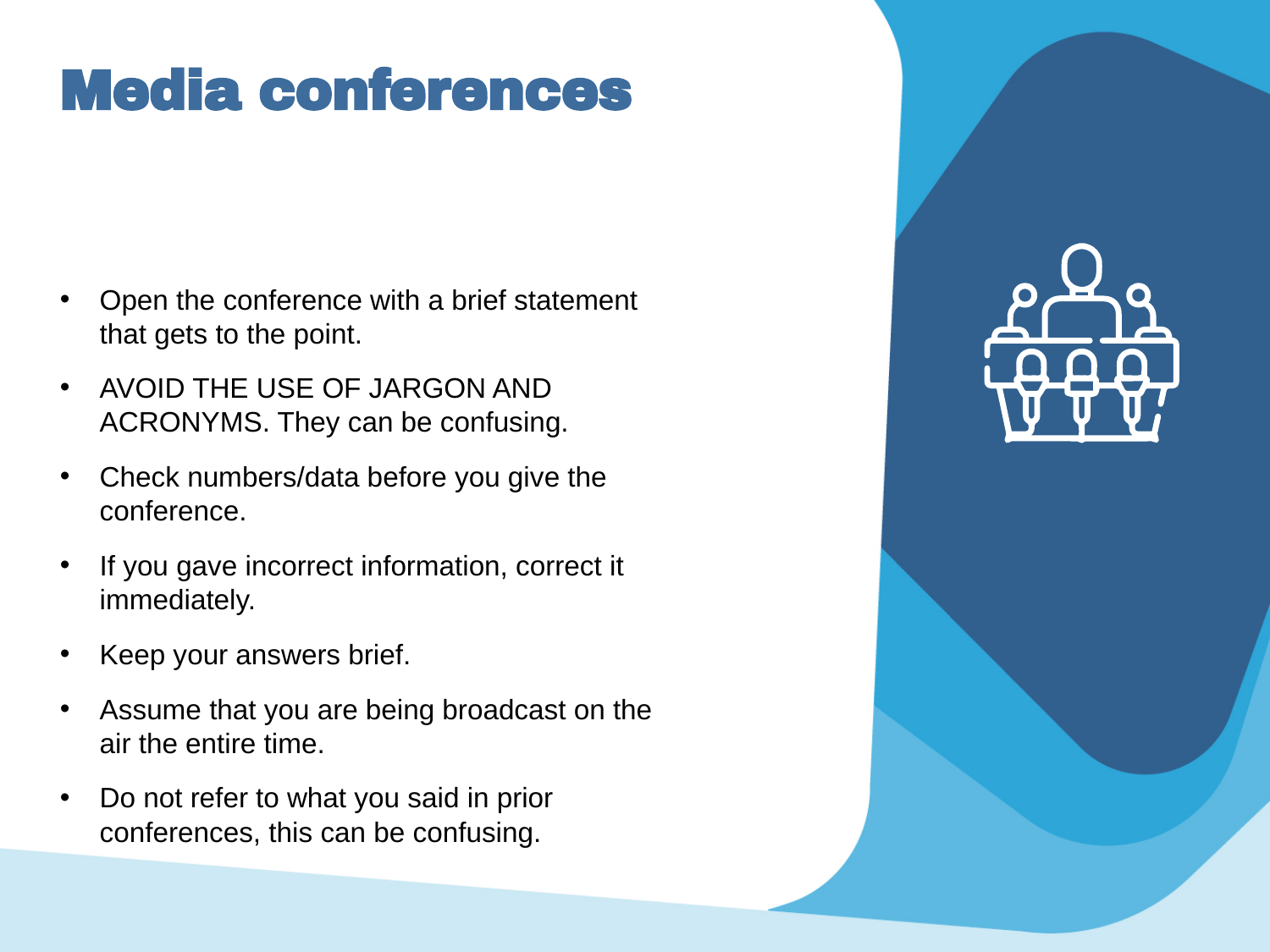

Media conferences
Open the conference with a brief statement that gets to the point.
AVOID THE USE OF JARGON AND ACRONYMS. They can be confusing.
Check numbers/data before you give the conference.
If you gave incorrect information, correct it immediately.
Keep your answers brief.
Assume that you are being broadcast on the air the entire time.
Do not refer to what you said in prior conferences, this can be confusing.